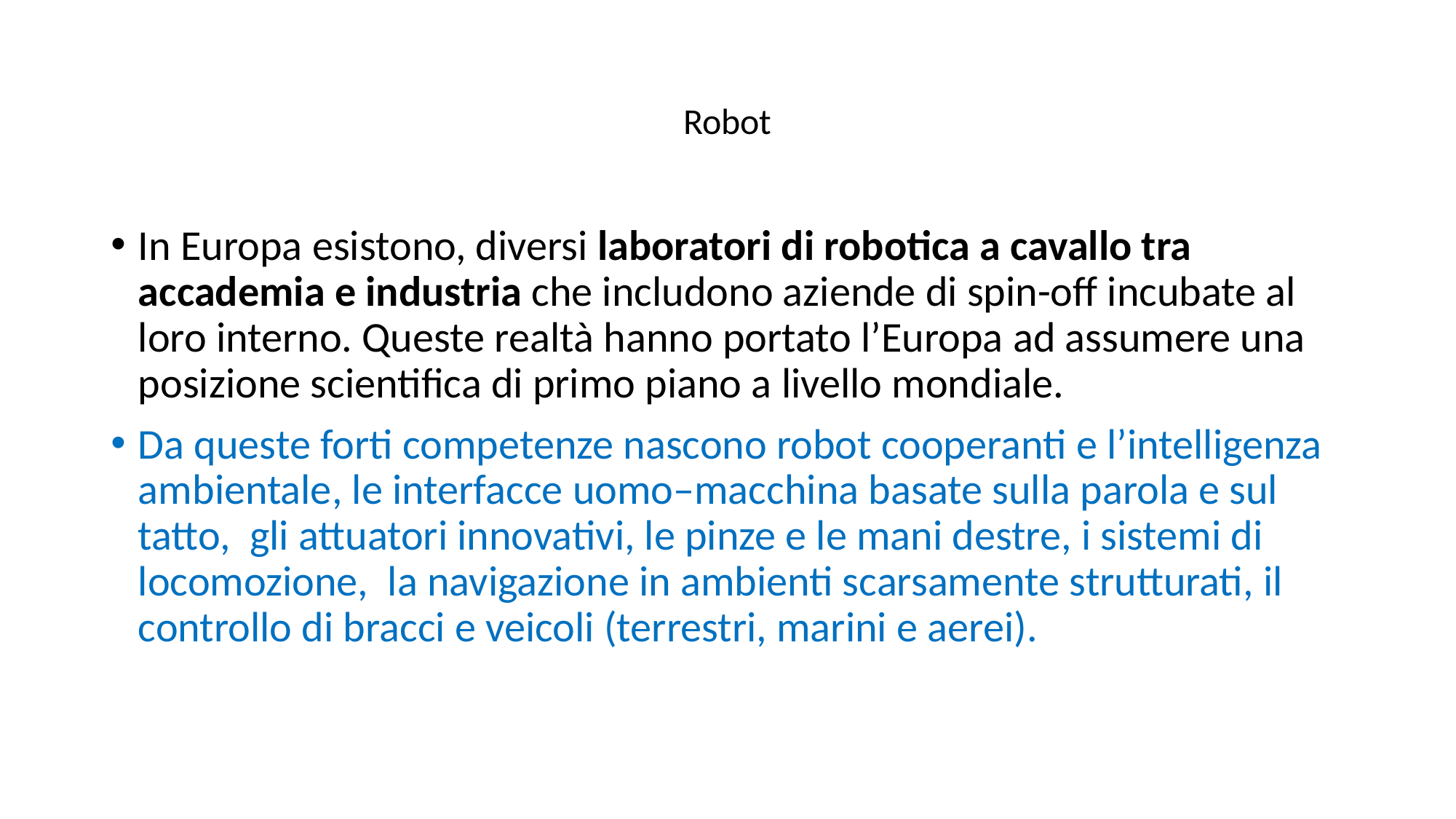

# Robot
In Europa esistono, diversi laboratori di robotica a cavallo tra accademia e industria che includono aziende di spin-off incubate al loro interno. Queste realtà hanno portato l’Europa ad assumere una posizione scientifica di primo piano a livello mondiale.
Da queste forti competenze nascono robot cooperanti e l’intelligenza ambientale, le interfacce uomo–macchina basate sulla parola e sul tatto,  gli attuatori innovativi, le pinze e le mani destre, i sistemi di locomozione,  la navigazione in ambienti scarsamente strutturati, il controllo di bracci e veicoli (terrestri, marini e aerei).